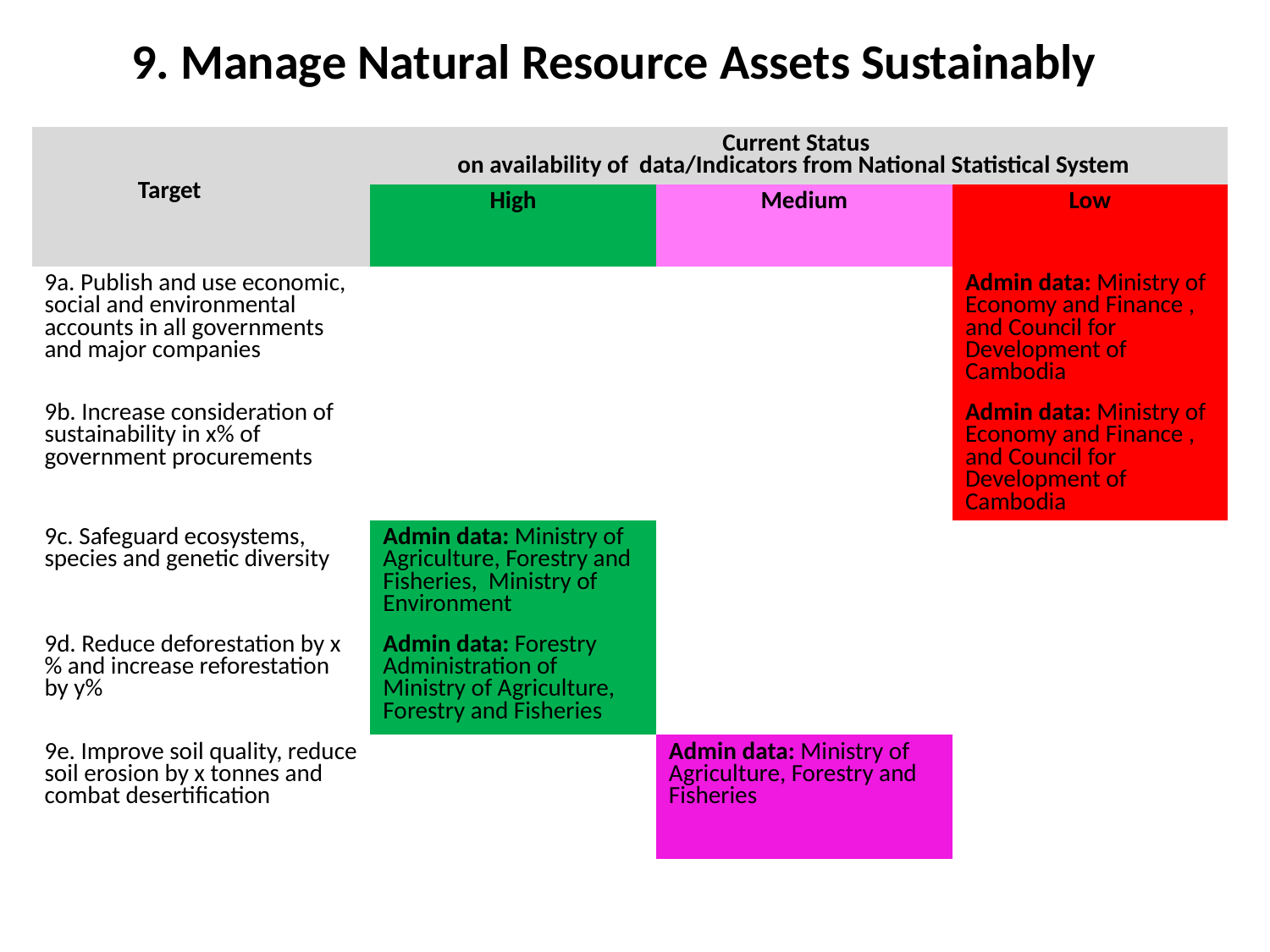

# 9. Manage Natural Resource Assets Sustainably
| Target | Current Status on availability of data/Indicators from National Statistical System |  |  |
| --- | --- | --- | --- |
|  | High | Medium | Low |
| 9a. Publish and use economic, social and environmental accounts in all governments and major companies |  |  | Admin data: Ministry of Economy and Finance , and Council for Development of Cambodia |
| 9b. Increase consideration of sustainability in x% of government procurements |  |  | Admin data: Ministry of Economy and Finance , and Council for Development of Cambodia |
| 9c. Safeguard ecosystems, species and genetic diversity | Admin data: Ministry of Agriculture, Forestry and Fisheries, Ministry of Environment |  |  |
| 9d. Reduce deforestation by x% and increase reforestation by y% | Admin data: Forestry Administration of Ministry of Agriculture, Forestry and Fisheries |  |  |
| 9e. Improve soil quality, reduce soil erosion by x tonnes and combat desertification |  | Admin data: Ministry of Agriculture, Forestry and Fisheries |  |